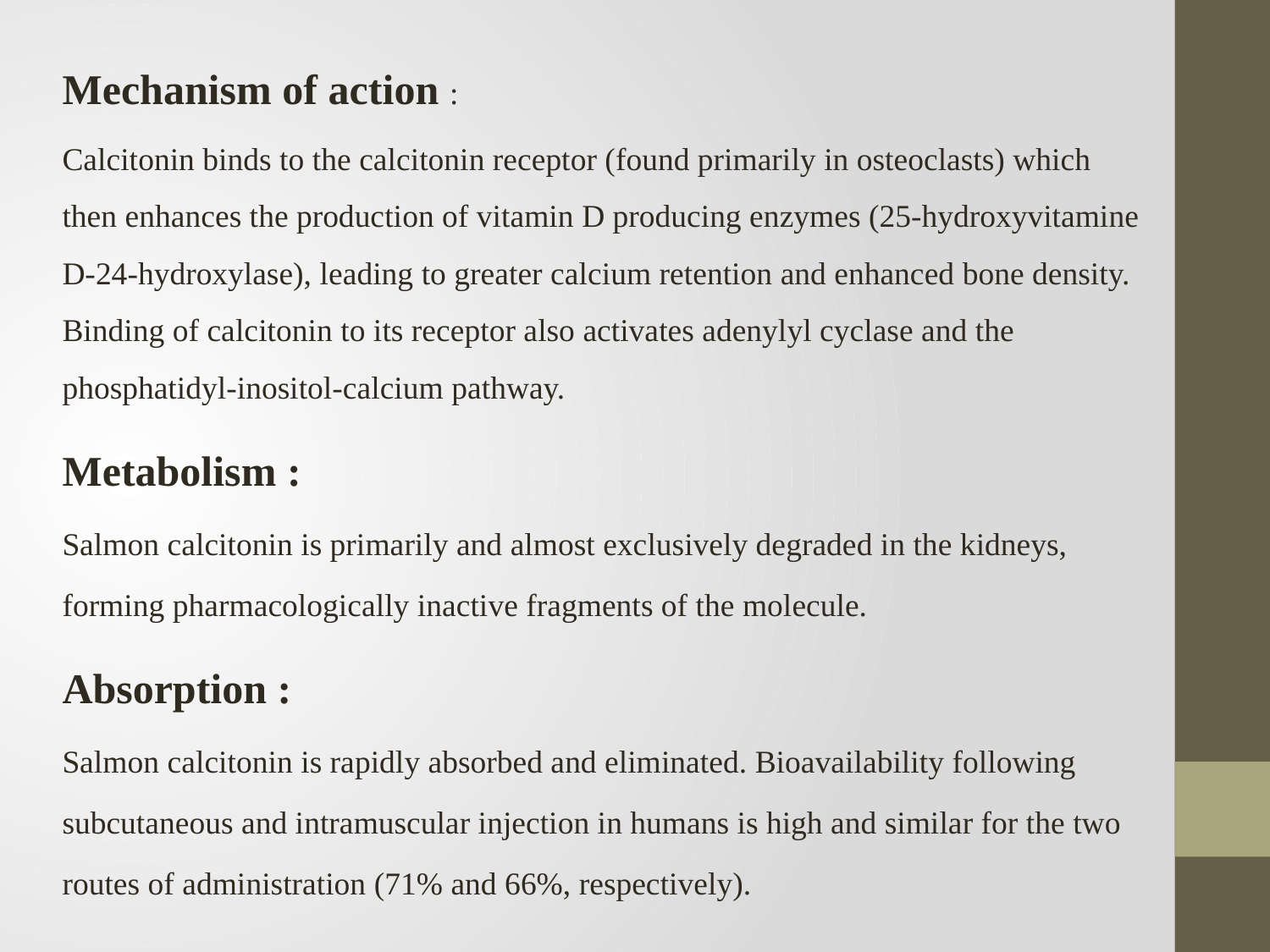

Mechanism of action :
Calcitonin binds to the calcitonin receptor (found primarily in osteoclasts) which then enhances the production of vitamin D producing enzymes (25-hydroxyvitamine D-24-hydroxylase), leading to greater calcium retention and enhanced bone density. Binding of calcitonin to its receptor also activates adenylyl cyclase and the phosphatidyl-inositol-calcium pathway.
Metabolism :
Salmon calcitonin is primarily and almost exclusively degraded in the kidneys, forming pharmacologically inactive fragments of the molecule.
Absorption :
Salmon calcitonin is rapidly absorbed and eliminated. Bioavailability following subcutaneous and intramuscular injection in humans is high and similar for the two routes of administration (71% and 66%, respectively).